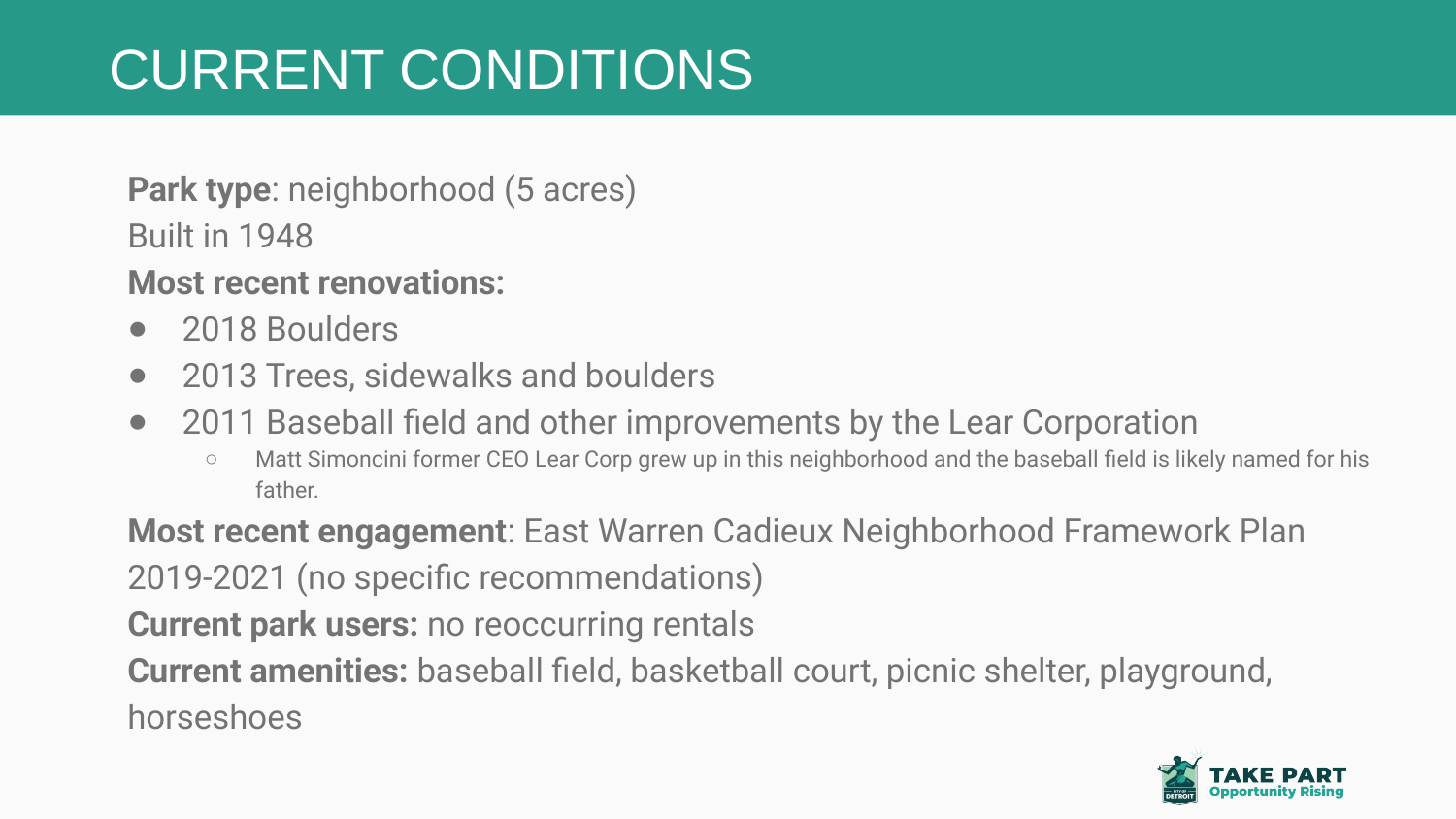

# CURRENT CONDITIONS
Park type: neighborhood (5 acres)
Built in 1948
Most recent renovations:
2018 Boulders
2013 Trees, sidewalks and boulders
2011 Baseball field and other improvements by the Lear Corporation
Matt Simoncini former CEO Lear Corp grew up in this neighborhood and the baseball field is likely named for his father.
Most recent engagement: East Warren Cadieux Neighborhood Framework Plan 2019-2021 (no specific recommendations)
Current park users: no reoccurring rentals
Current amenities: baseball field, basketball court, picnic shelter, playground, horseshoes